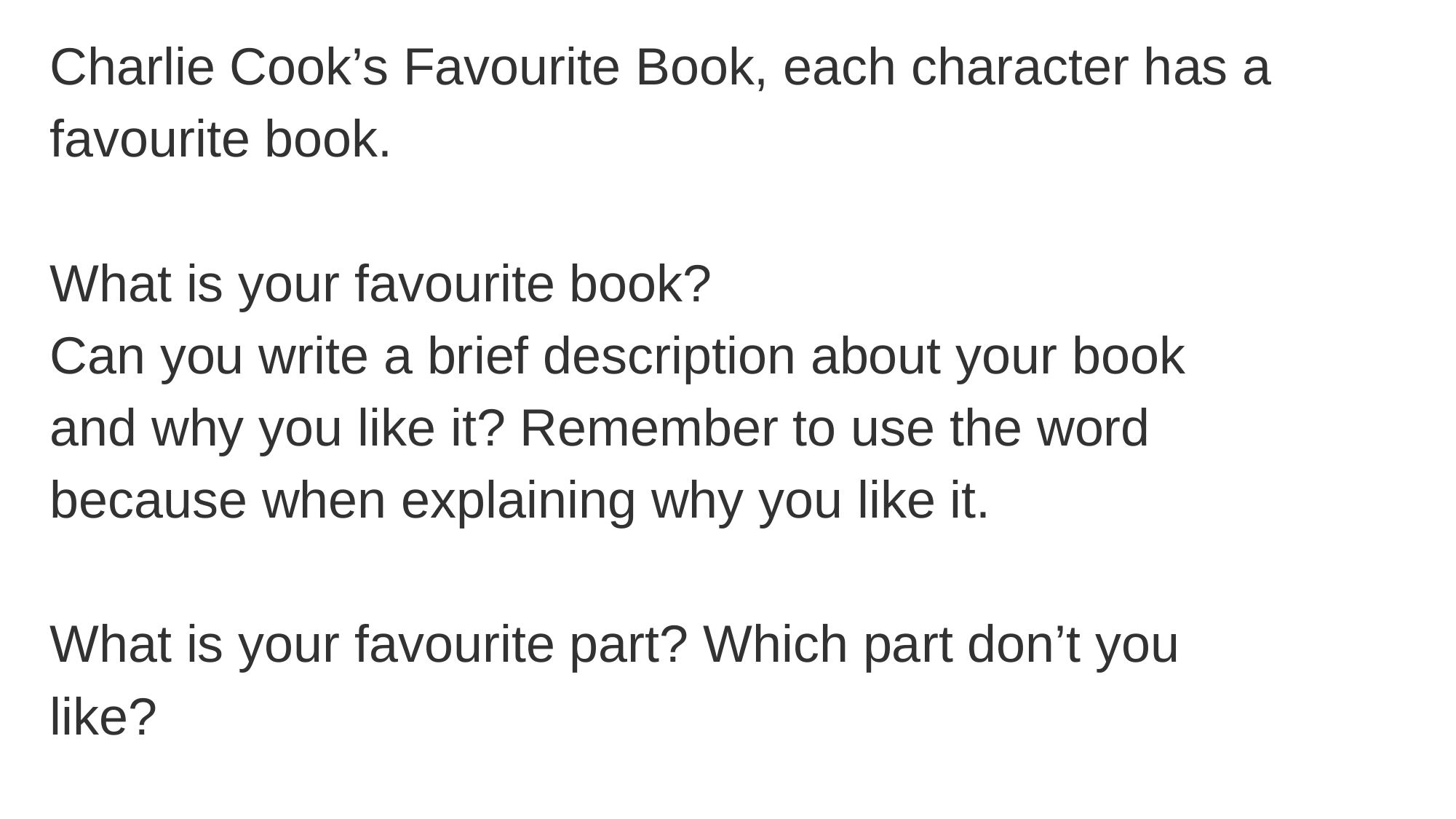

# Charlie Cook’s Favourite Book, each character has a favourite book.

What is your favourite book?
Can you write a brief description about your book and why you like it? Remember to use the word because when explaining why you like it.

What is your favourite part? Which part don’t you like?